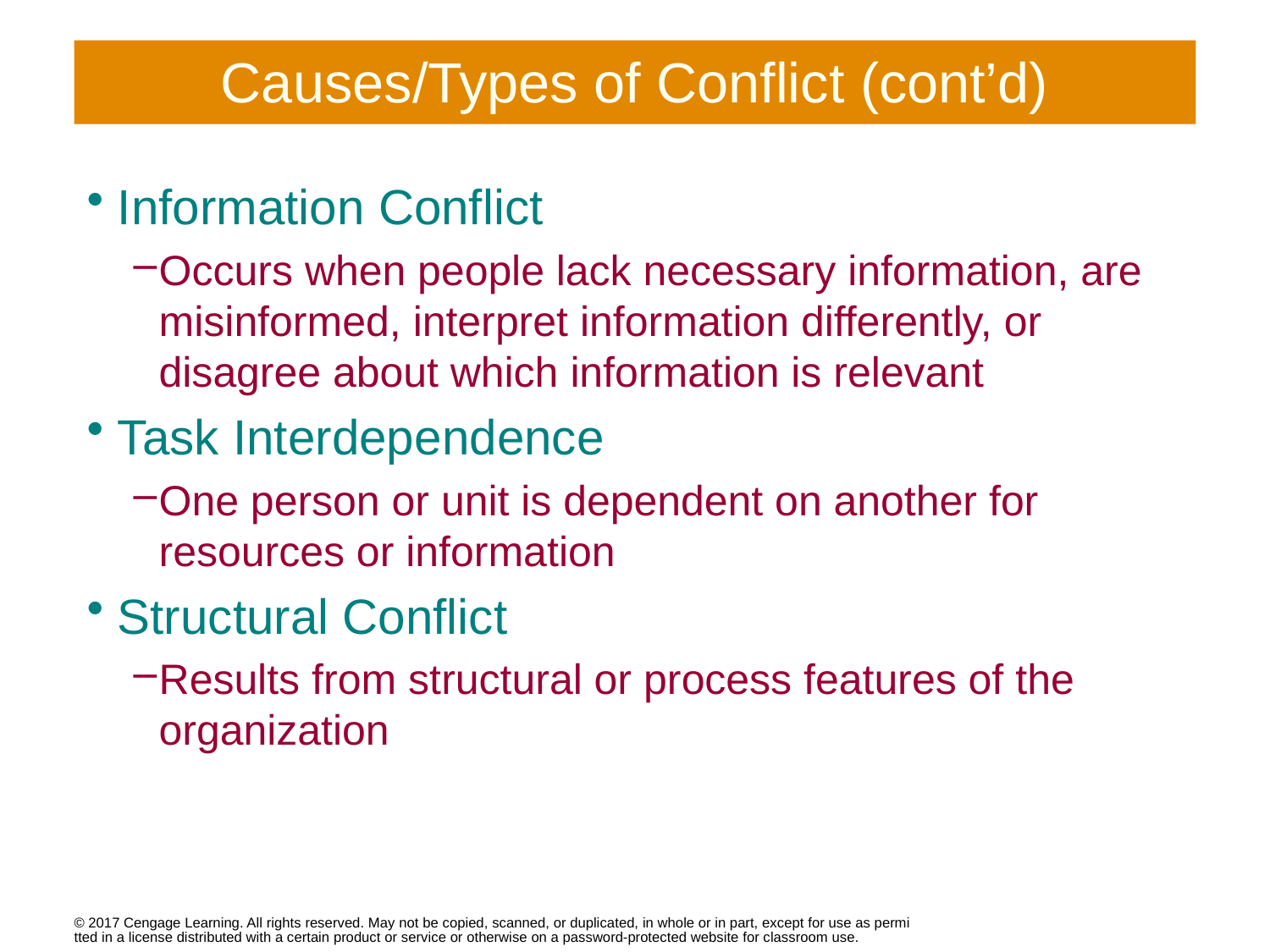

# Causes/Types of Conflict (cont’d)
Information Conflict
Occurs when people lack necessary information, are misinformed, interpret information differently, or disagree about which information is relevant
Task Interdependence
One person or unit is dependent on another for resources or information
Structural Conflict
Results from structural or process features of the organization
© 2017 Cengage Learning. All rights reserved. May not be copied, scanned, or duplicated, in whole or in part, except for use as permitted in a license distributed with a certain product or service or otherwise on a password-protected website for classroom use.